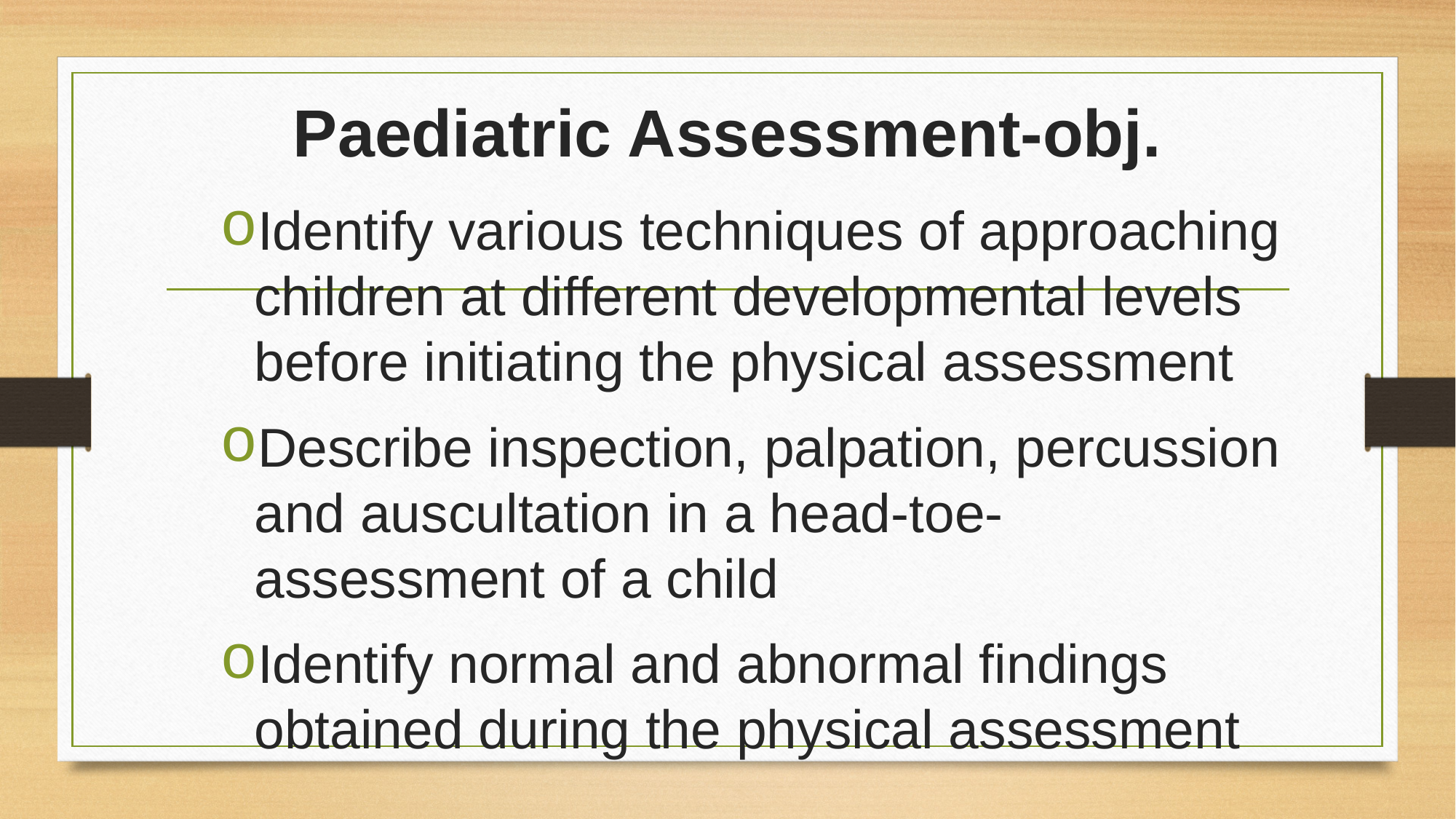

# Paediatric Assessment-obj.
Identify various techniques of approaching children at different developmental levels before initiating the physical assessment
Describe inspection, palpation, percussion and auscultation in a head-toe-assessment of a child
Identify normal and abnormal findings obtained during the physical assessment